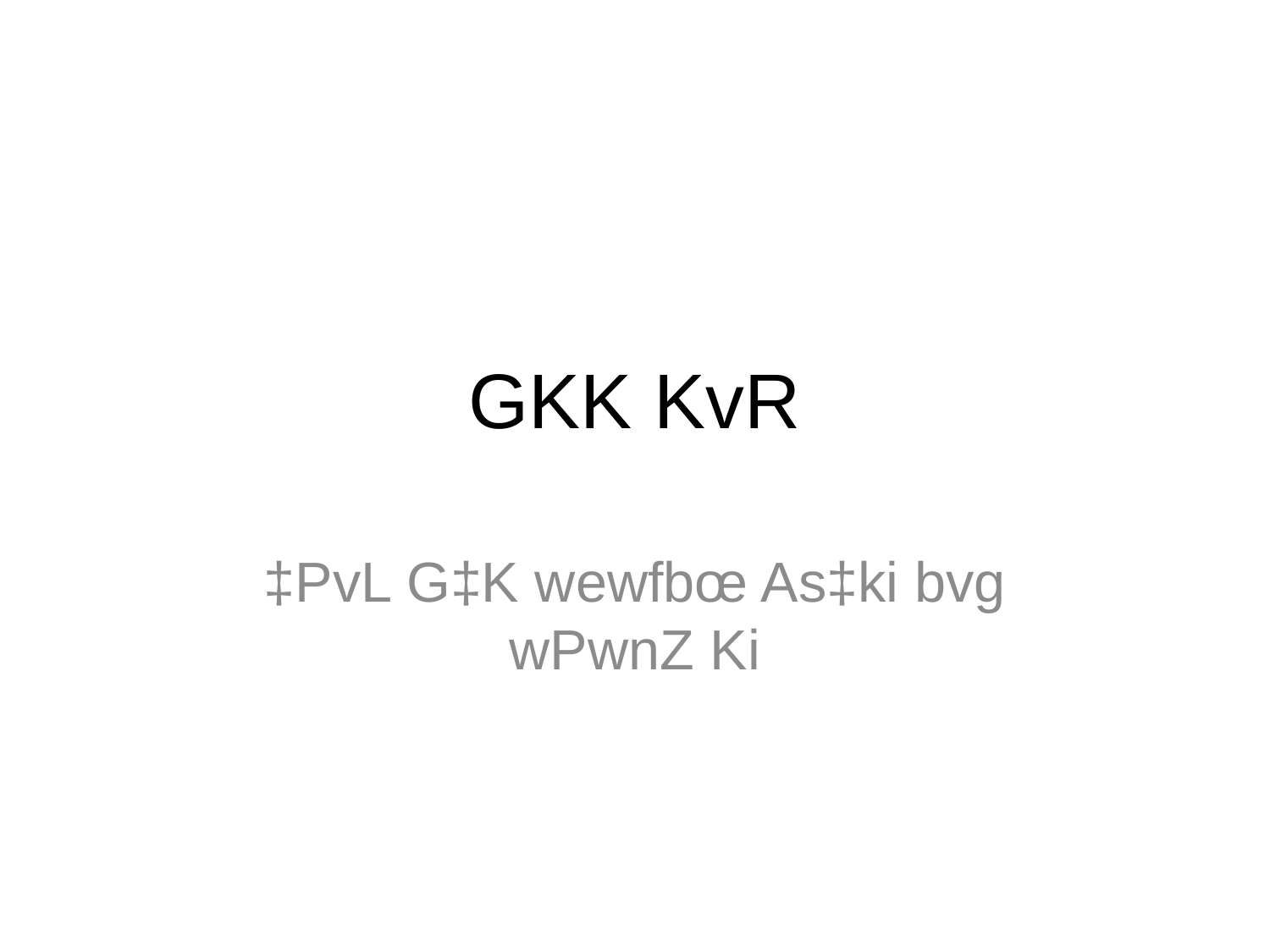

# GKK KvR
‡PvL G‡K wewfbœ As‡ki bvg wPwnZ Ki